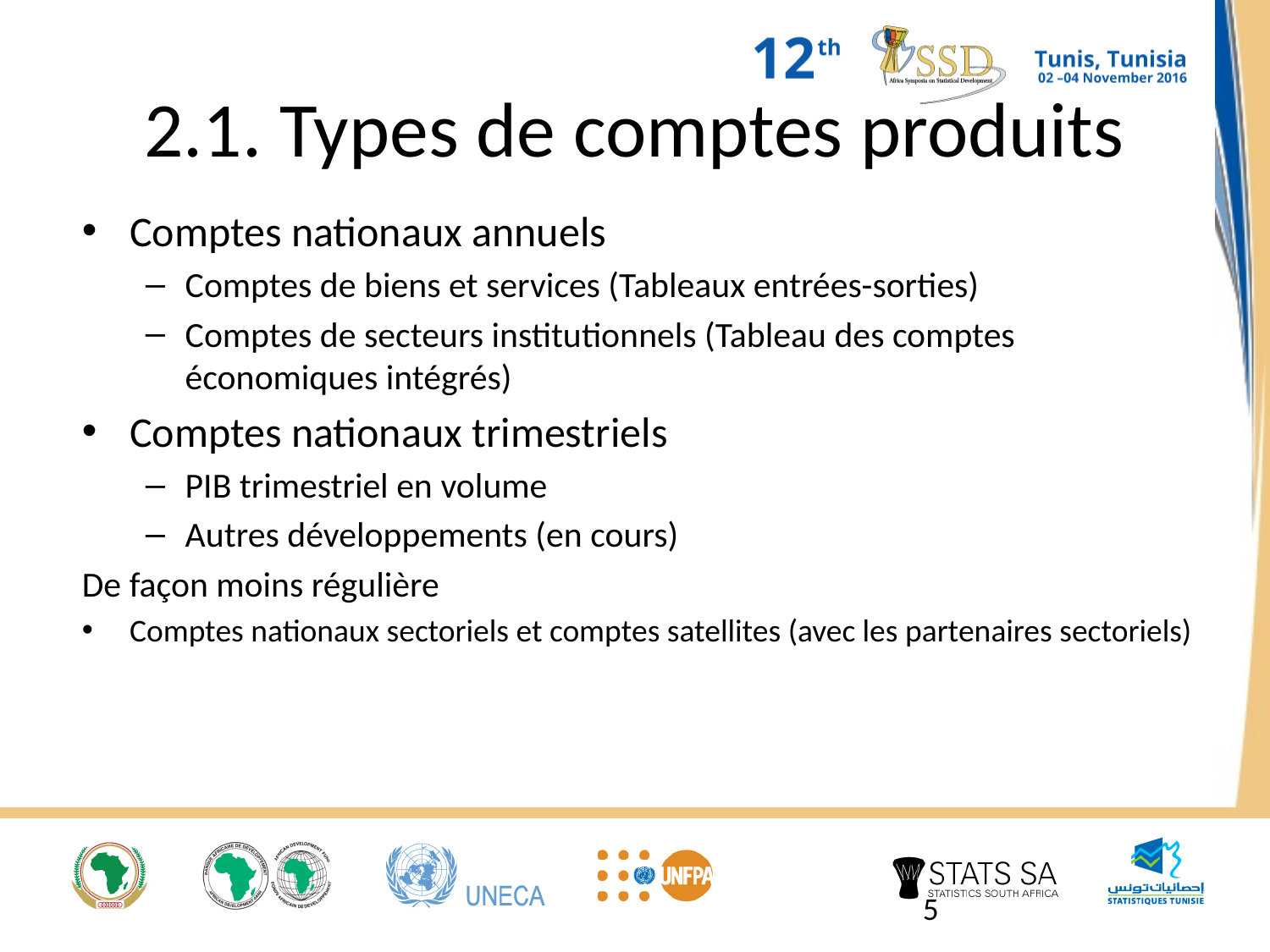

# 2.1. Types de comptes produits
Comptes nationaux annuels
Comptes de biens et services (Tableaux entrées-sorties)
Comptes de secteurs institutionnels (Tableau des comptes économiques intégrés)
Comptes nationaux trimestriels
PIB trimestriel en volume
Autres développements (en cours)
De façon moins régulière
Comptes nationaux sectoriels et comptes satellites (avec les partenaires sectoriels)
5